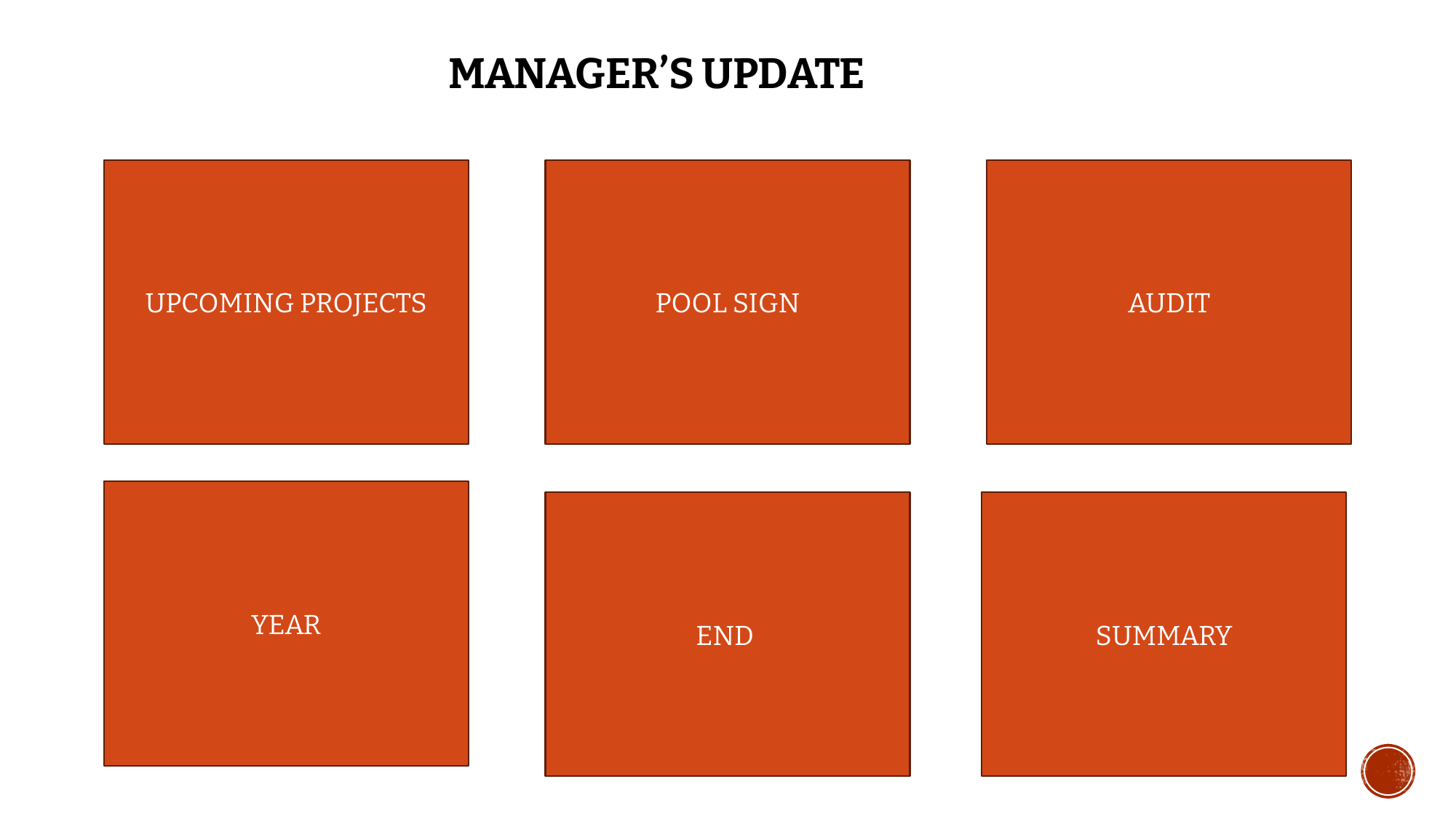

MANAGER’S UPDATE
UPCOMING PROJECTS
POOL SIGN
AUDIT
YEAR
END
SUMMARY